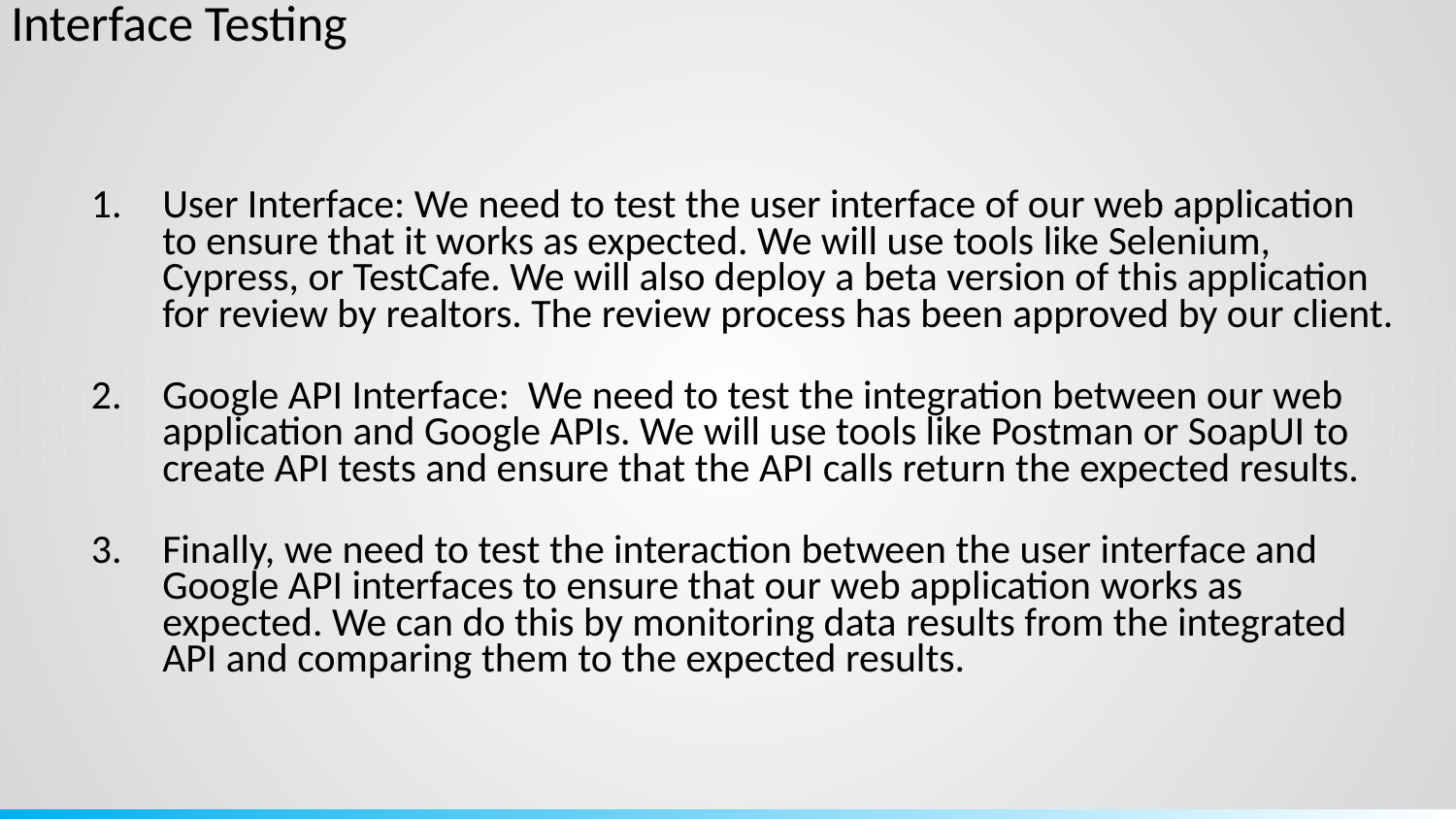

Interface Testing

User Interface: We need to test the user interface of our web application to ensure that it works as expected. We will use tools like Selenium, Cypress, or TestCafe. We will also deploy a beta version of this application for review by realtors. The review process has been approved by our client.

Google API Interface:  We need to test the integration between our web application and Google APIs. We will use tools like Postman or SoapUI to create API tests and ensure that the API calls return the expected results.

Finally, we need to test the interaction between the user interface and Google API interfaces to ensure that our web application works as expected. We can do this by monitoring data results from the integrated API and comparing them to the expected results.